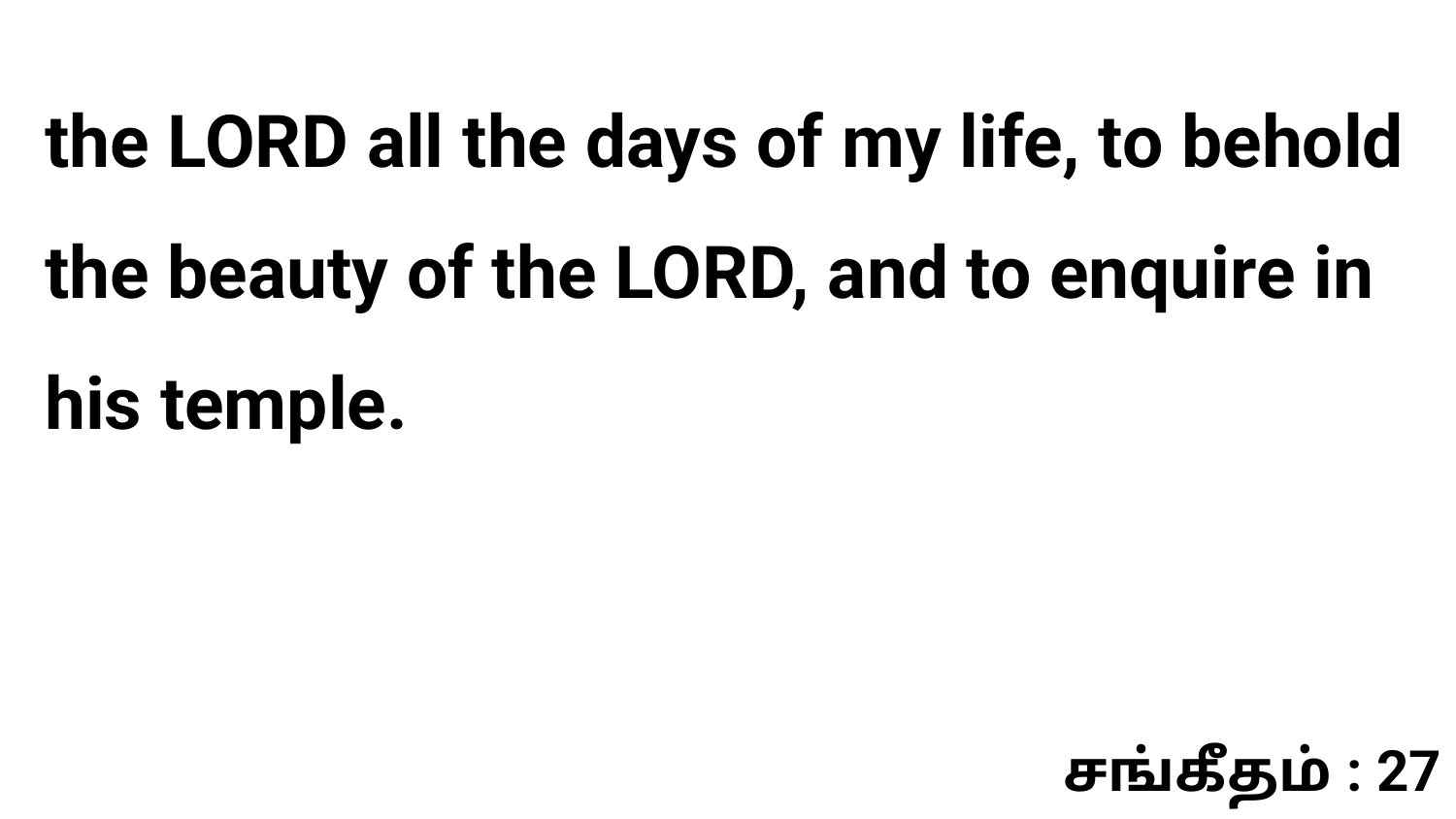

the LORD all the days of my life, to behold the beauty of the LORD, and to enquire in his temple.
சங்கீதம் : 27